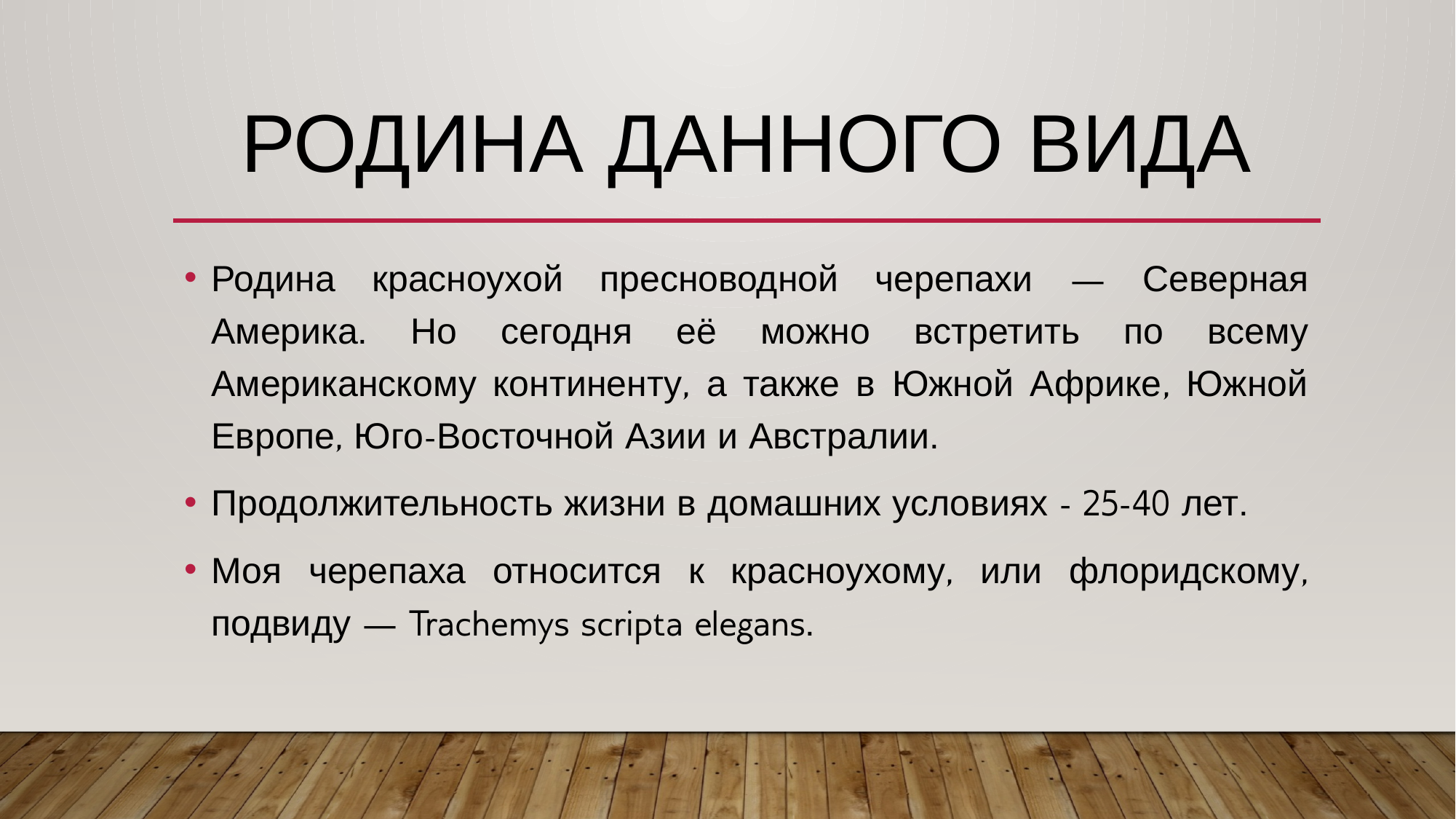

# Родина данного вида
Родина красноухой пресноводной черепахи — Северная Америка. Но сегодня её можно встретить по всему Американскому континенту, а также в Южной Африке, Южной Европе, Юго-Восточной Азии и Австралии.
Продолжительность жизни в домашних условиях - 25-40 лет.
Моя черепаха относится к красноухому, или флоридскому, подвиду — Trachemys scripta elegans.